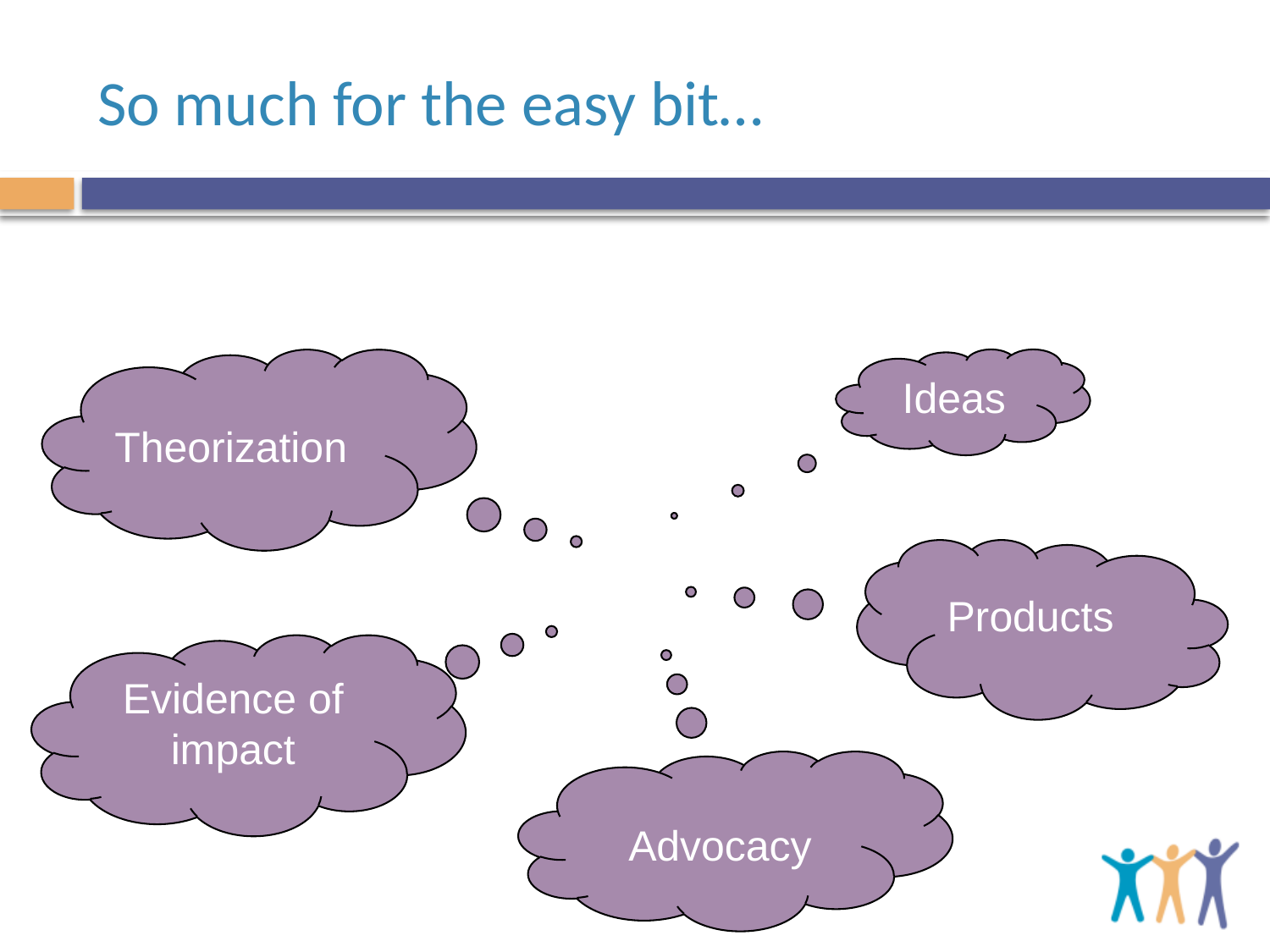

# So much for the easy bit…

Theorization
Ideas

Products
Evidence of impact

Advocacy